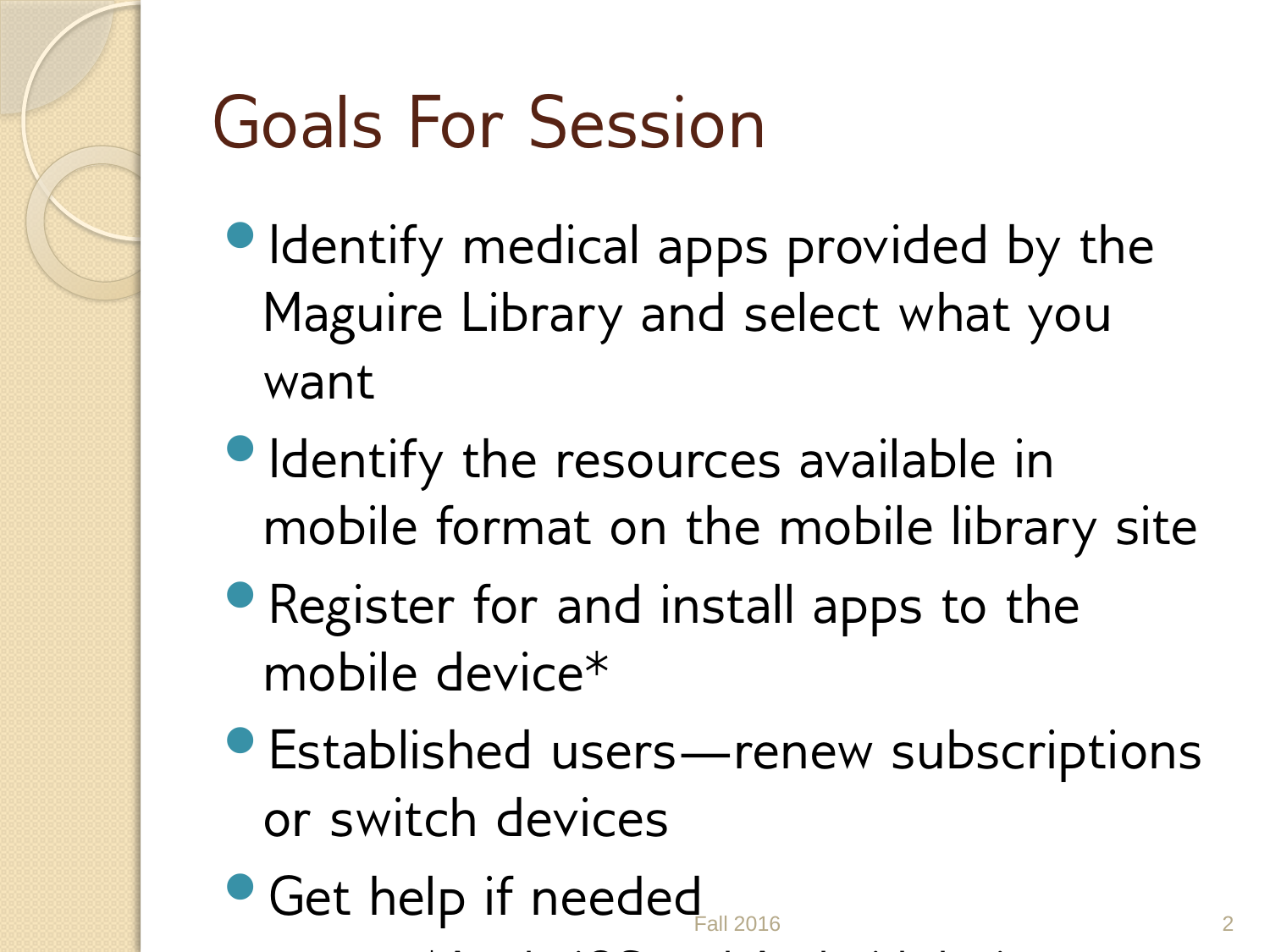

# Goals For Session
Identify medical apps provided by the Maguire Library and select what you want
Identify the resources available in mobile format on the mobile library site
Register for and install apps to the mobile device*
Established users—renew subscriptions or switch devices
Get help if needed
*Apple iOS and Android devices

Fall 2016
2